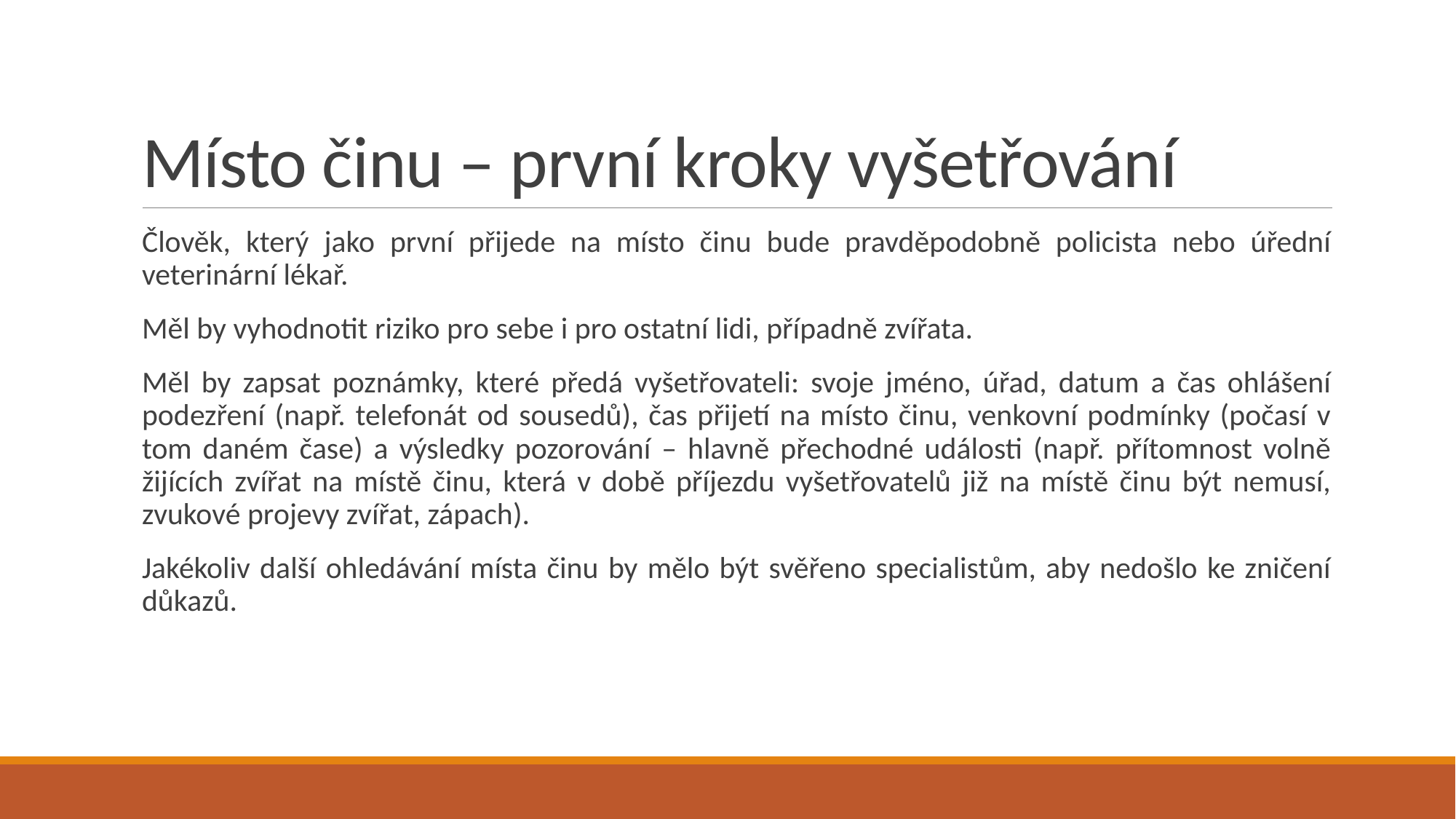

# Místo činu – první kroky vyšetřování
Člověk, který jako první přijede na místo činu bude pravděpodobně policista nebo úřední veterinární lékař.
Měl by vyhodnotit riziko pro sebe i pro ostatní lidi, případně zvířata.
Měl by zapsat poznámky, které předá vyšetřovateli: svoje jméno, úřad, datum a čas ohlášení podezření (např. telefonát od sousedů), čas přijetí na místo činu, venkovní podmínky (počasí v tom daném čase) a výsledky pozorování – hlavně přechodné události (např. přítomnost volně žijících zvířat na místě činu, která v době příjezdu vyšetřovatelů již na místě činu být nemusí, zvukové projevy zvířat, zápach).
Jakékoliv další ohledávání místa činu by mělo být svěřeno specialistům, aby nedošlo ke zničení důkazů.